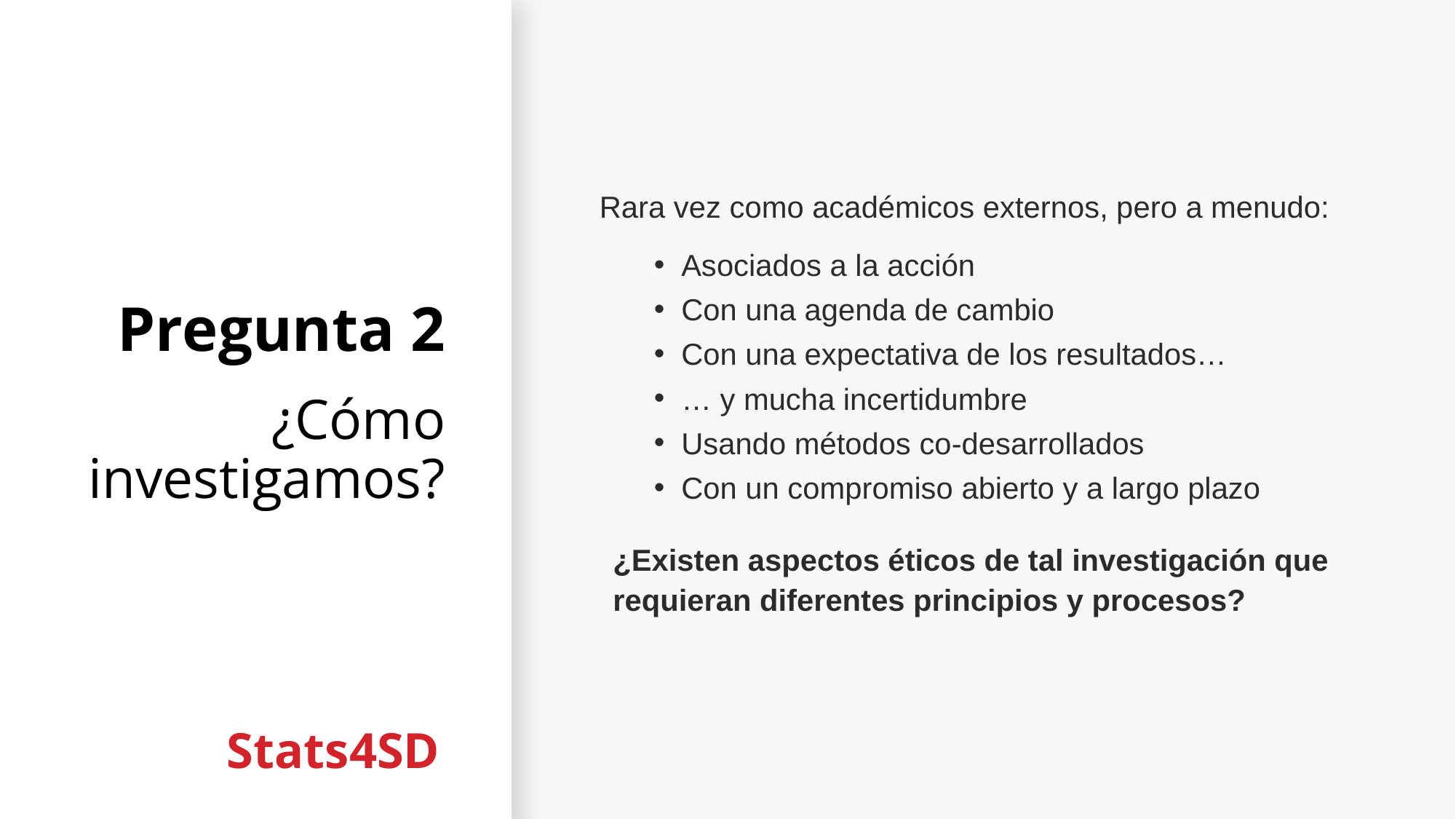

Rara vez como académicos externos, pero a menudo:
Asociados a la acción
Con una agenda de cambio
Con una expectativa de los resultados…
… y mucha incertidumbre
Usando métodos co-desarrollados
Con un compromiso abierto y a largo plazo
¿Existen aspectos éticos de tal investigación que requieran diferentes principios y procesos?
Pregunta 2
# ¿Cómo investigamos?